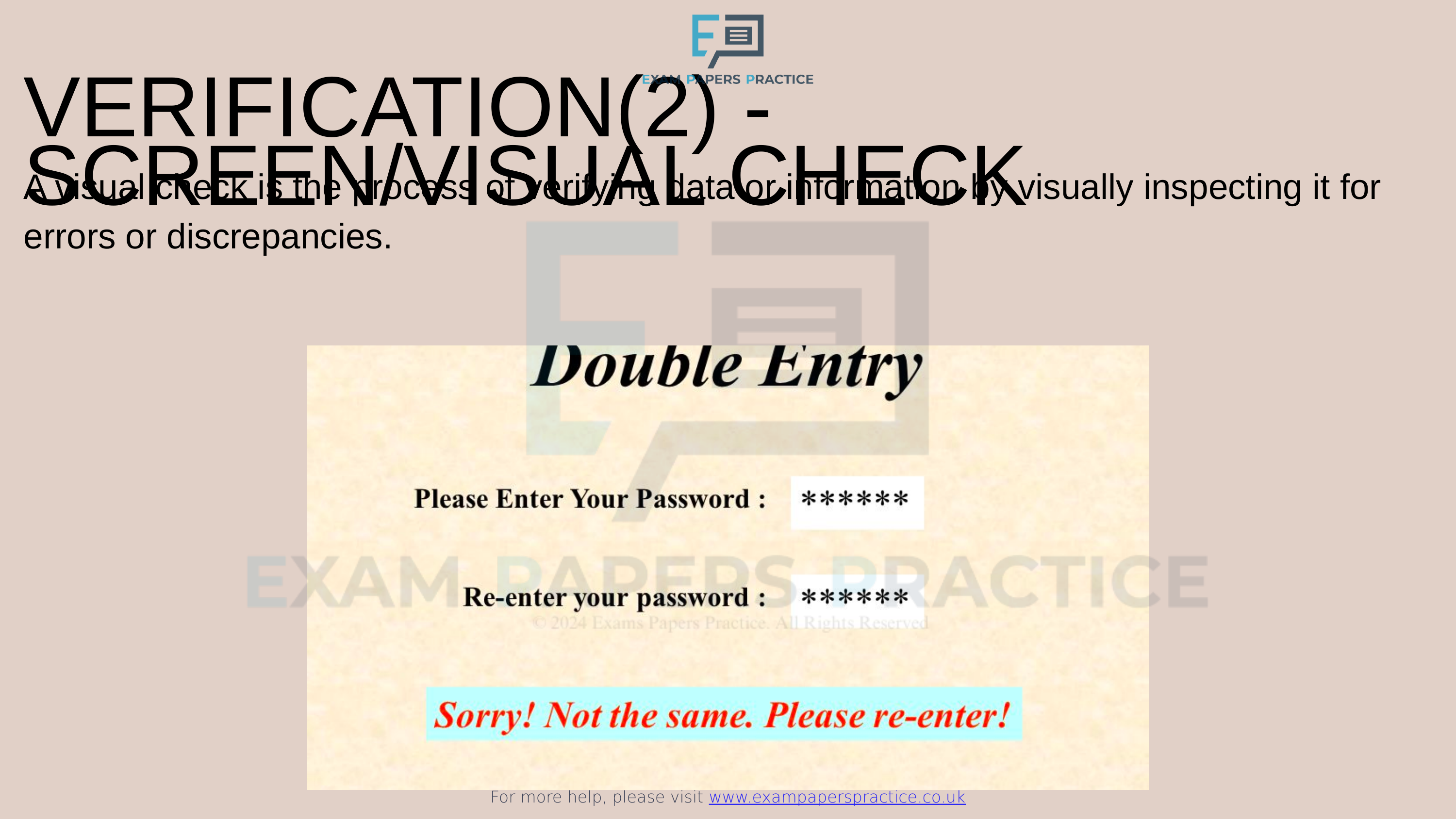

For more help, please visit www.exampaperspractice.co.uk
VERIFICATION(2) - SCREEN/VISUAL CHECK
A visual check is the process of verifying data or information by visually inspecting it for errors or discrepancies.